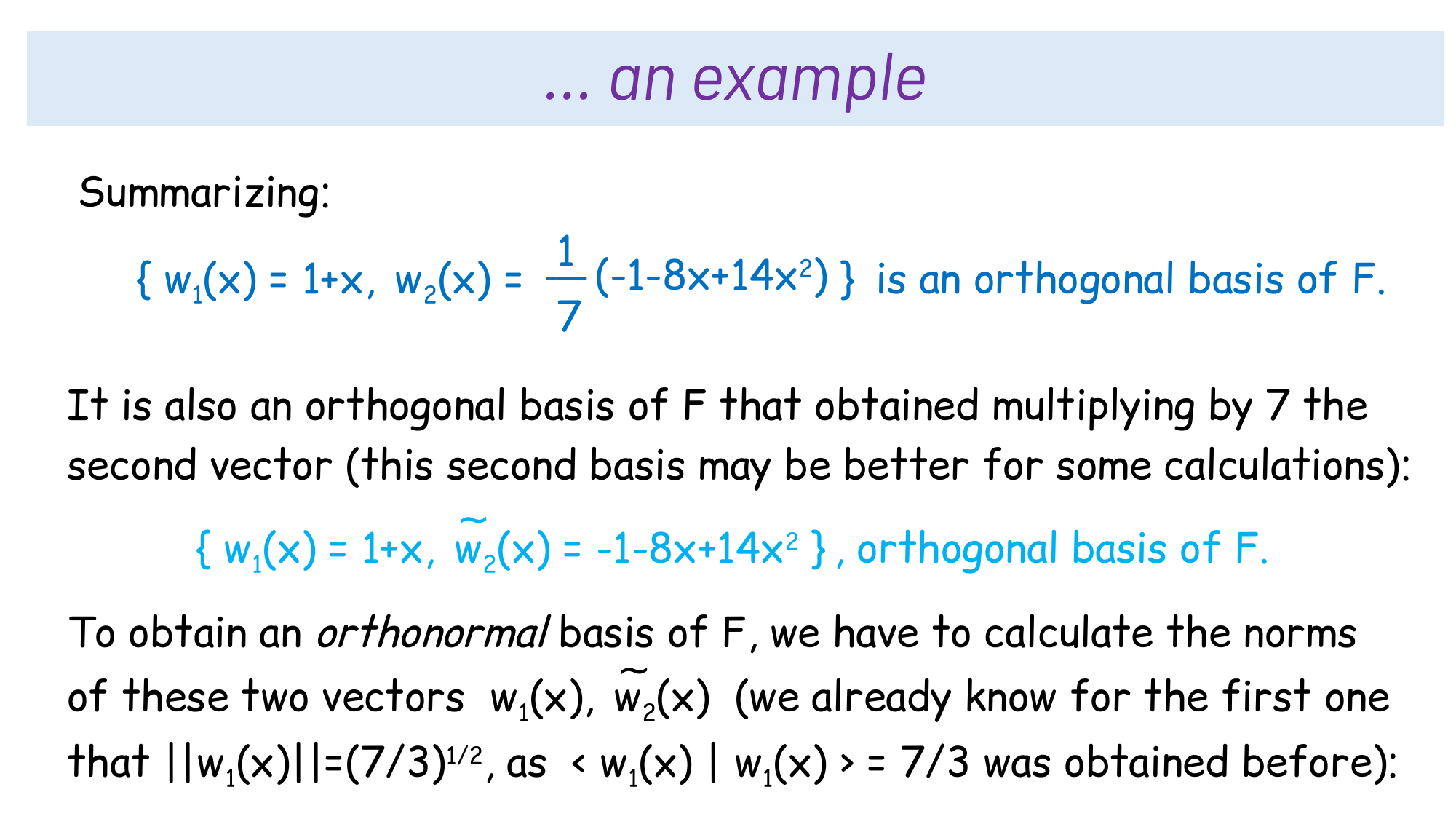

# … an example
Summarizing:
1
 ― (-1-8x+14x2)
{ w1(x) = 1+x,  w2(x) =                          }  is an orthogonal basis of F.

7
It is also an orthogonal basis of F that obtained multiplying by 7 the
second vector (this second basis may be better for some calculations):
∼
 { w1(x) = 1+x,  w2(x) = -1-8x+14x2 } , orthogonal basis of F.

To obtain an orthonormal basis of F, we have to calculate the norms
of these two vectors  w1(x),  w2(x)  (we already know for the first one
that ||w1(x)||=(7/3)1/2, as  < w1(x) | w1(x) > = 7/3 was obtained before):
∼